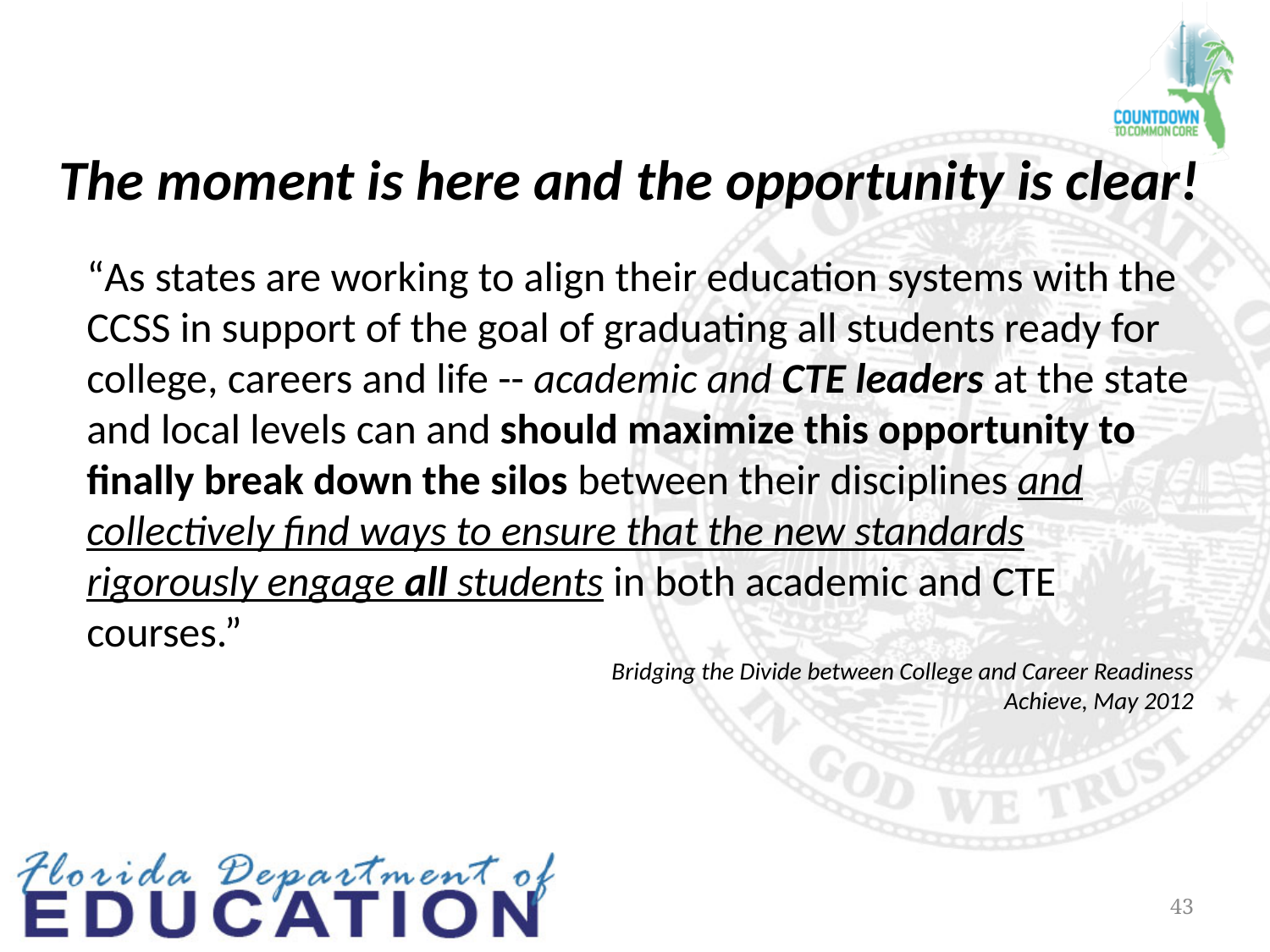

The moment is here and the opportunity is clear!
“As states are working to align their education systems with the CCSS in support of the goal of graduating all students ready for college, careers and life -- academic and CTE leaders at the state and local levels can and should maximize this opportunity to finally break down the silos between their disciplines and collectively find ways to ensure that the new standards rigorously engage all students in both academic and CTE courses.”
Bridging the Divide between College and Career Readiness
Achieve, May 2012

43